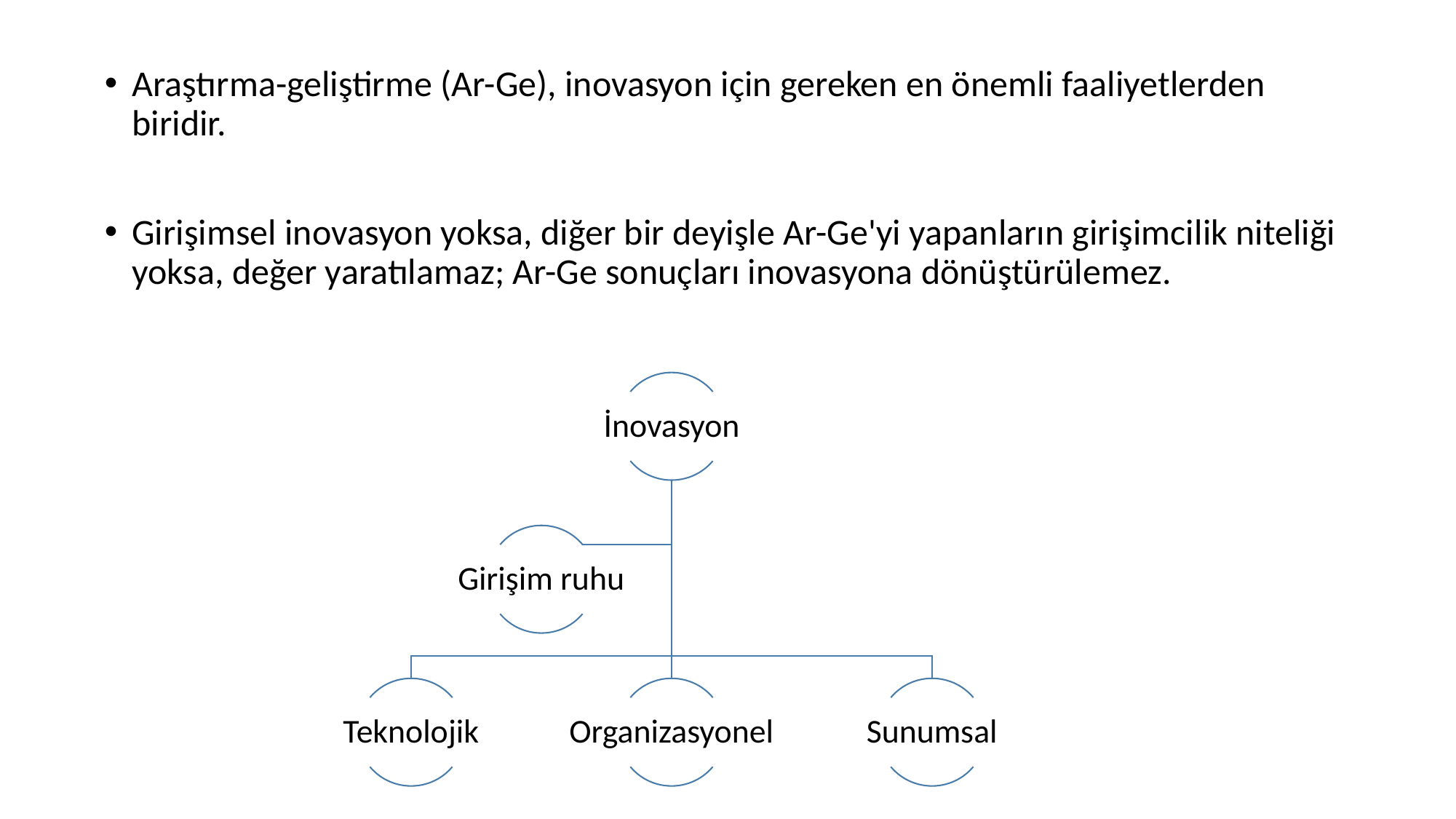

Araştırma-geliştirme (Ar-Ge), inovasyon için gereken en önemli faaliyetlerden biridir.

Girişimsel inovasyon yoksa, diğer bir deyişle Ar-Ge'yi yapanların girişimcilik niteliği yoksa, değer yaratılamaz; Ar-Ge sonuçları inovasyona dönüştürülemez.
İnovasyon
Teknolojik
Organizasyonel
Sunumsal
Girişim ruhu